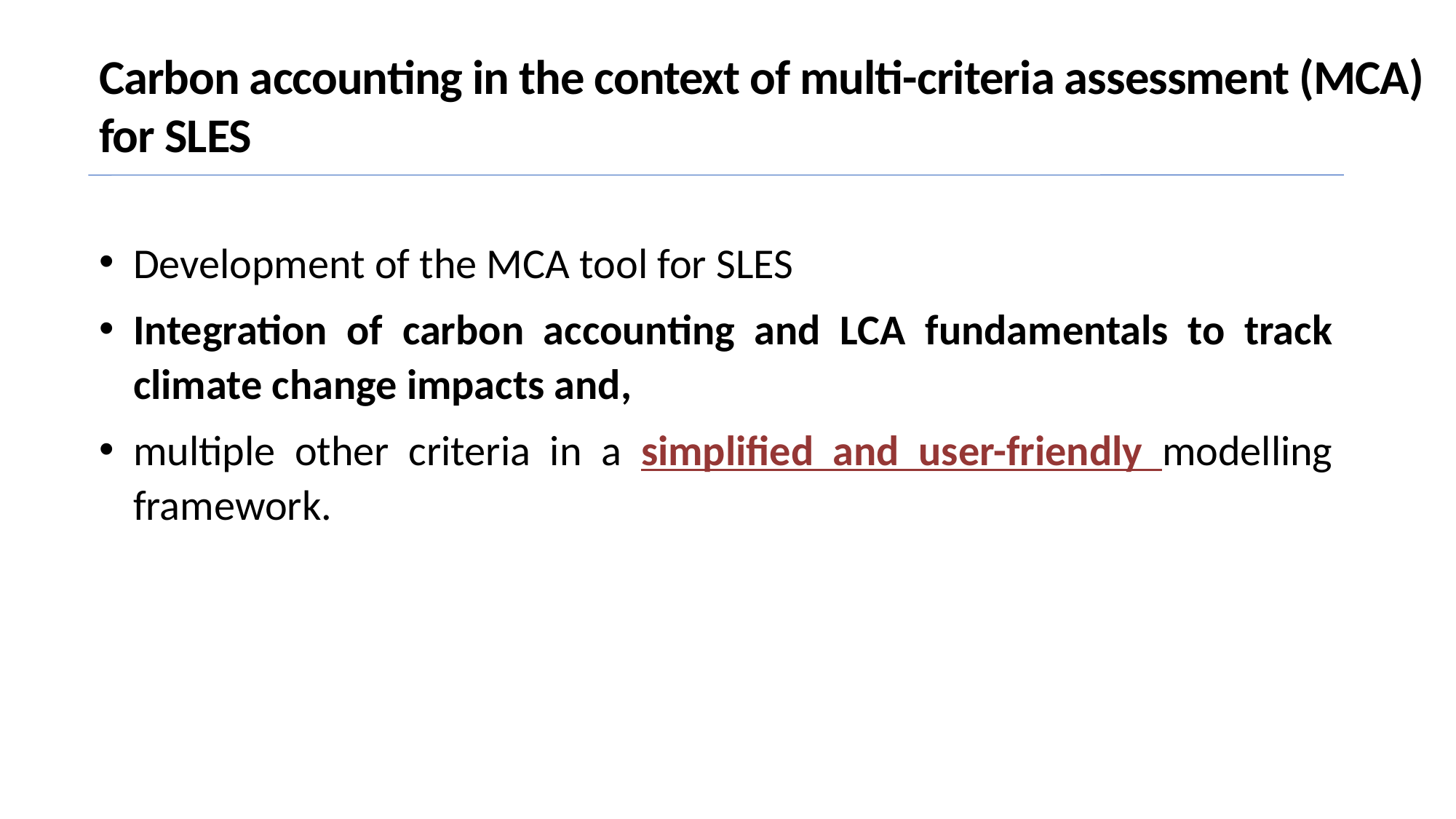

Carbon accounting in the context of multi-criteria assessment (MCA) for SLES

Development of the MCA tool for SLES
Integration of carbon accounting and LCA fundamentals to track climate change impacts and,
multiple other criteria in a simplified and user-friendly modelling framework.